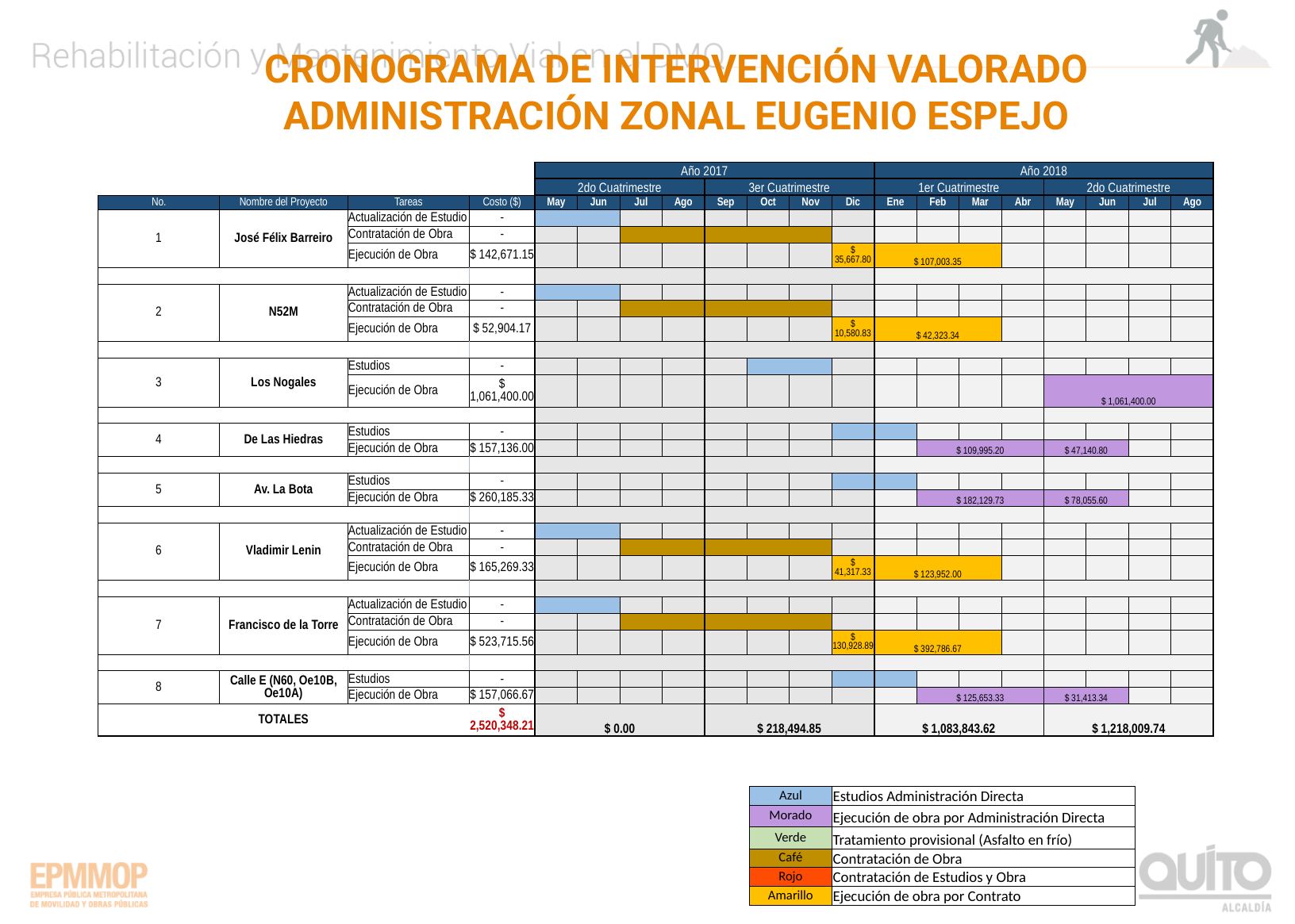

CRONOGRAMA DE INTERVENCIÓN VALORADO ADMINISTRACIÓN ZONAL EUGENIO ESPEJO
|  |  |  |  | Año 2017 |  |  |  |  |  |  |  | Año 2018 |  |  |  |  |  |  |  |
| --- | --- | --- | --- | --- | --- | --- | --- | --- | --- | --- | --- | --- | --- | --- | --- | --- | --- | --- | --- |
|  |  |  |  | 2do Cuatrimestre |  |  |  | 3er Cuatrimestre |  |  |  | 1er Cuatrimestre |  |  |  | 2do Cuatrimestre |  |  |  |
| No. | Nombre del Proyecto | Tareas | Costo ($) | May | Jun | Jul | Ago | Sep | Oct | Nov | Dic | Ene | Feb | Mar | Abr | May | Jun | Jul | Ago |
| 1 | José Félix Barreiro | Actualización de Estudio | - |  |  |  |  |  |  |  |  |  |  |  |  |  |  |  |  |
|  |  | Contratación de Obra | - |  |  |  |  |  |  |  |  |  |  |  |  |  |  |  |  |
|  |  | Ejecución de Obra | $ 142,671.15 |  |  |  |  |  |  |  | $ 35,667.80 | $ 107,003.35 |  |  |  |  |  |  |  |
|  |  |  |  |  |  |  |  |  |  |  |  |  |  |  |  |  |  |  |  |
| 2 | N52M | Actualización de Estudio | - |  |  |  |  |  |  |  |  |  |  |  |  |  |  |  |  |
|  |  | Contratación de Obra | - |  |  |  |  |  |  |  |  |  |  |  |  |  |  |  |  |
|  |  | Ejecución de Obra | $ 52,904.17 |  |  |  |  |  |  |  | $ 10,580.83 | $ 42,323.34 |  |  |  |  |  |  |  |
|  |  |  |  |  |  |  |  |  |  |  |  |  |  |  |  |  |  |  |  |
| 3 | Los Nogales | Estudios | - |  |  |  |  |  |  |  |  |  |  |  |  |  |  |  |  |
|  |  | Ejecución de Obra | $ 1,061,400.00 |  |  |  |  |  |  |  |  |  |  |  |  | $ 1,061,400.00 |  |  |  |
|  |  |  |  |  |  |  |  |  |  |  |  |  |  |  |  |  |  |  |  |
| 4 | De Las Hiedras | Estudios | - |  |  |  |  |  |  |  |  |  |  |  |  |  |  |  |  |
|  |  | Ejecución de Obra | $ 157,136.00 |  |  |  |  |  |  |  |  |  | $ 109,995.20 |  |  | $ 47,140.80 |  |  |  |
|  |  |  |  |  |  |  |  |  |  |  |  |  |  |  |  |  |  |  |  |
| 5 | Av. La Bota | Estudios | - |  |  |  |  |  |  |  |  |  |  |  |  |  |  |  |  |
|  |  | Ejecución de Obra | $ 260,185.33 |  |  |  |  |  |  |  |  |  | $ 182,129.73 |  |  | $ 78,055.60 |  |  |  |
|  |  |  |  |  |  |  |  |  |  |  |  |  |  |  |  |  |  |  |  |
| 6 | Vladimir Lenin | Actualización de Estudio | - |  |  |  |  |  |  |  |  |  |  |  |  |  |  |  |  |
|  |  | Contratación de Obra | - |  |  |  |  |  |  |  |  |  |  |  |  |  |  |  |  |
|  |  | Ejecución de Obra | $ 165,269.33 |  |  |  |  |  |  |  | $ 41,317.33 | $ 123,952.00 |  |  |  |  |  |  |  |
|  |  |  |  |  |  |  |  |  |  |  |  |  |  |  |  |  |  |  |  |
| 7 | Francisco de la Torre | Actualización de Estudio | - |  |  |  |  |  |  |  |  |  |  |  |  |  |  |  |  |
|  |  | Contratación de Obra | - |  |  |  |  |  |  |  |  |  |  |  |  |  |  |  |  |
|  |  | Ejecución de Obra | $ 523,715.56 |  |  |  |  |  |  |  | $ 130,928.89 | $ 392,786.67 |  |  |  |  |  |  |  |
|  |  |  |  |  |  |  |  |  |  |  |  |  |  |  |  |  |  |  |  |
| 8 | Calle E (N60, Oe10B, Oe10A) | Estudios | - |  |  |  |  |  |  |  |  |  |  |  |  |  |  |  |  |
|  |  | Ejecución de Obra | $ 157,066.67 |  |  |  |  |  |  |  |  |  | $ 125,653.33 |  |  | $ 31,413.34 |  |  |  |
| TOTALES |  |  | $ 2,520,348.21 | $ 0.00 |  |  |  | $ 218,494.85 |  |  |  | $ 1,083,843.62 |  |  |  | $ 1,218,009.74 |  |  |  |
| Azul | Estudios Administración Directa |
| --- | --- |
| Morado | Ejecución de obra por Administración Directa |
| Verde | Tratamiento provisional (Asfalto en frío) |
| Café | Contratación de Obra |
| Rojo | Contratación de Estudios y Obra |
| Amarillo | Ejecución de obra por Contrato |